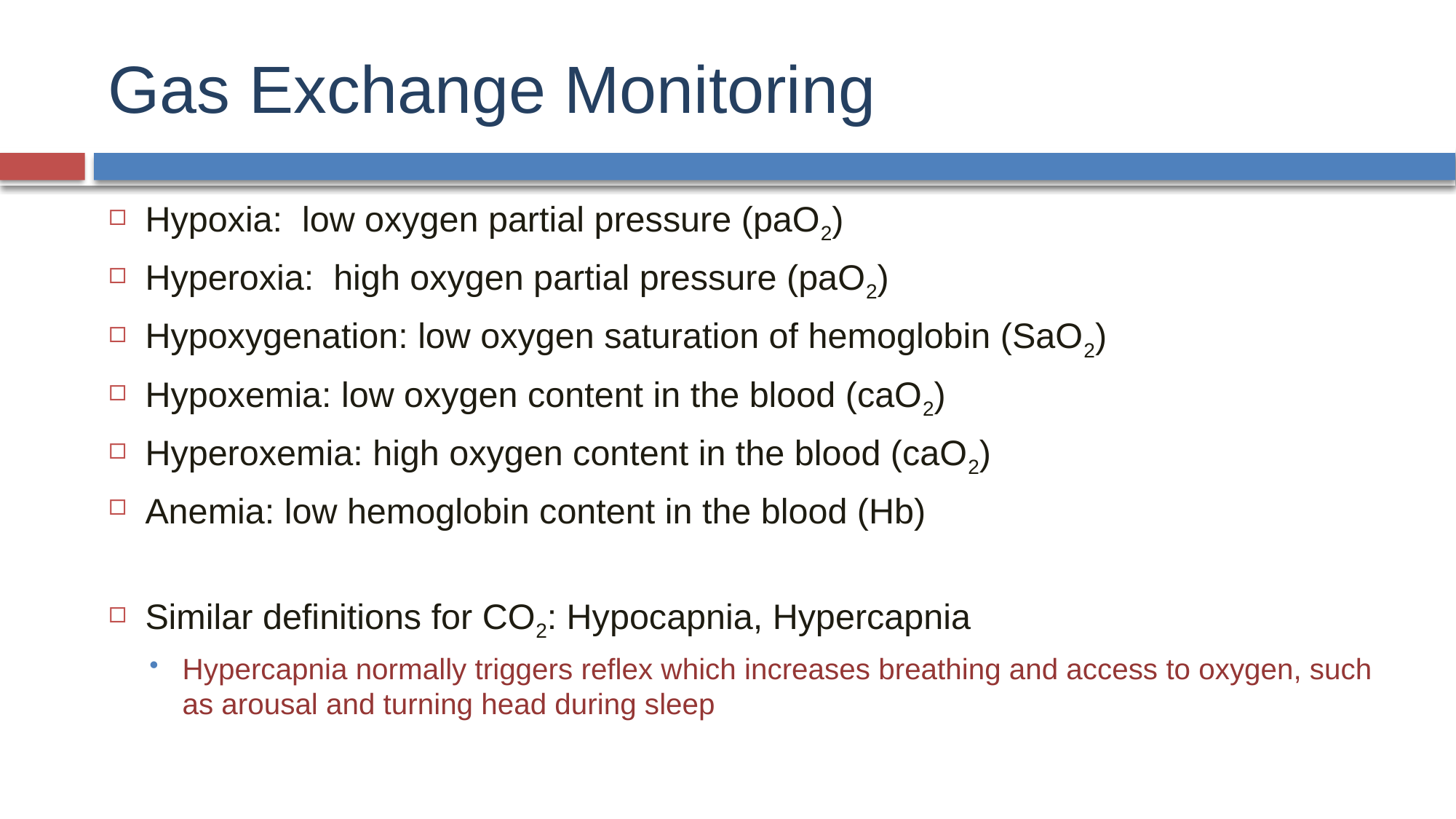

# Gas Exchange Monitoring
Hypoxia:  low oxygen partial pressure (paO2)
Hyperoxia:  high oxygen partial pressure (paO2)
Hypoxygenation: low oxygen saturation of hemoglobin (SaO2)
Hypoxemia: low oxygen content in the blood (caO2)
Hyperoxemia: high oxygen content in the blood (caO2)
Anemia: low hemoglobin content in the blood (Hb)

Similar definitions for CO2: Hypocapnia, Hypercapnia
Hypercapnia normally triggers reflex which increases breathing and access to oxygen, such as arousal and turning head during sleep